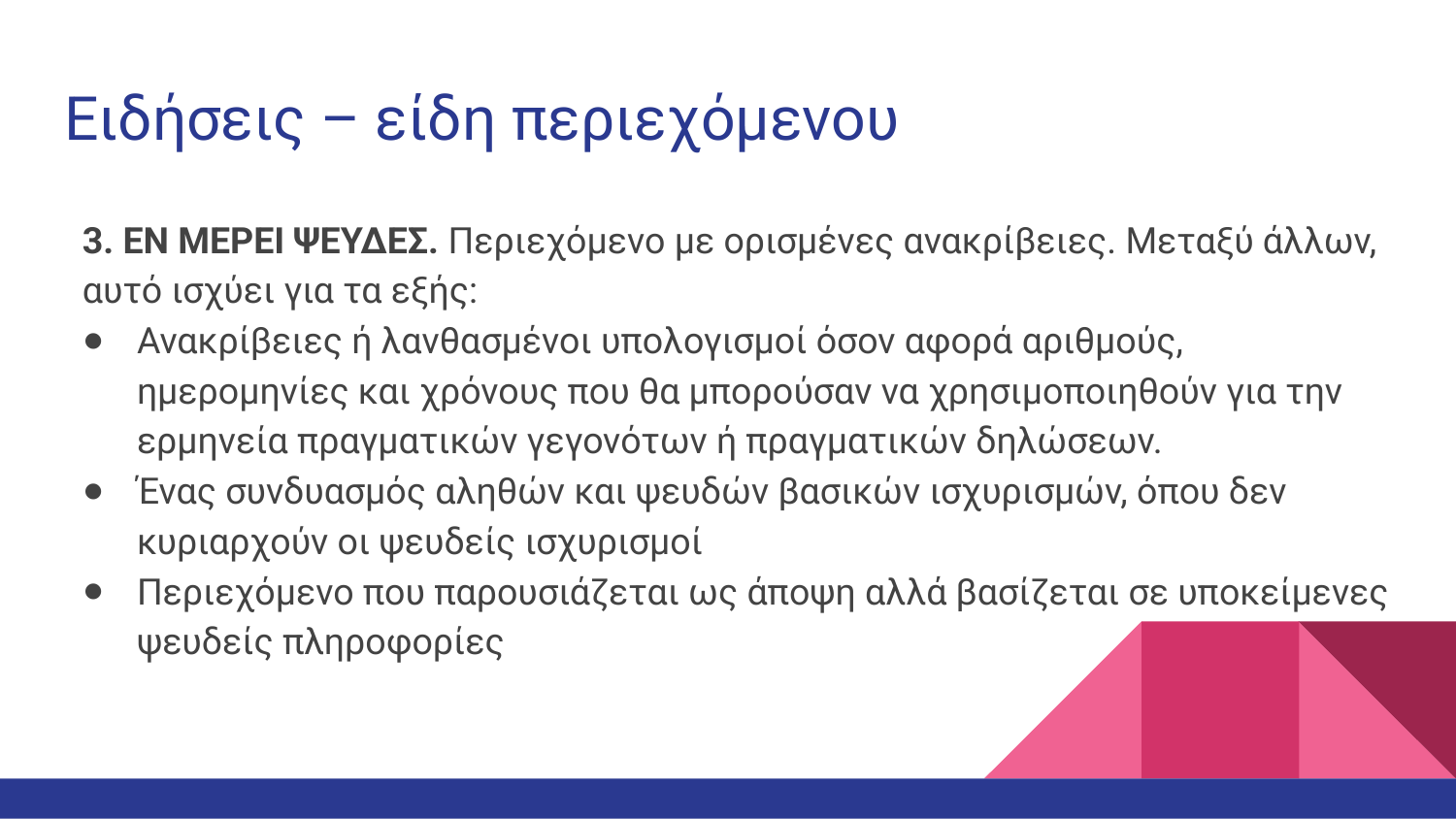

# Ειδήσεις – είδη περιεχόμενου
3. ΕΝ ΜΕΡΕΙ ΨΕΥΔΕΣ. Περιεχόμενο με ορισμένες ανακρίβειες. Μεταξύ άλλων, αυτό ισχύει για τα εξής:
Ανακρίβειες ή λανθασμένοι υπολογισμοί όσον αφορά αριθμούς, ημερομηνίες και χρόνους που θα μπορούσαν να χρησιμοποιηθούν για την ερμηνεία πραγματικών γεγονότων ή πραγματικών δηλώσεων.
Ένας συνδυασμός αληθών και ψευδών βασικών ισχυρισμών, όπου δεν κυριαρχούν οι ψευδείς ισχυρισμοί
Περιεχόμενο που παρουσιάζεται ως άποψη αλλά βασίζεται σε υποκείμενες ψευδείς πληροφορίες